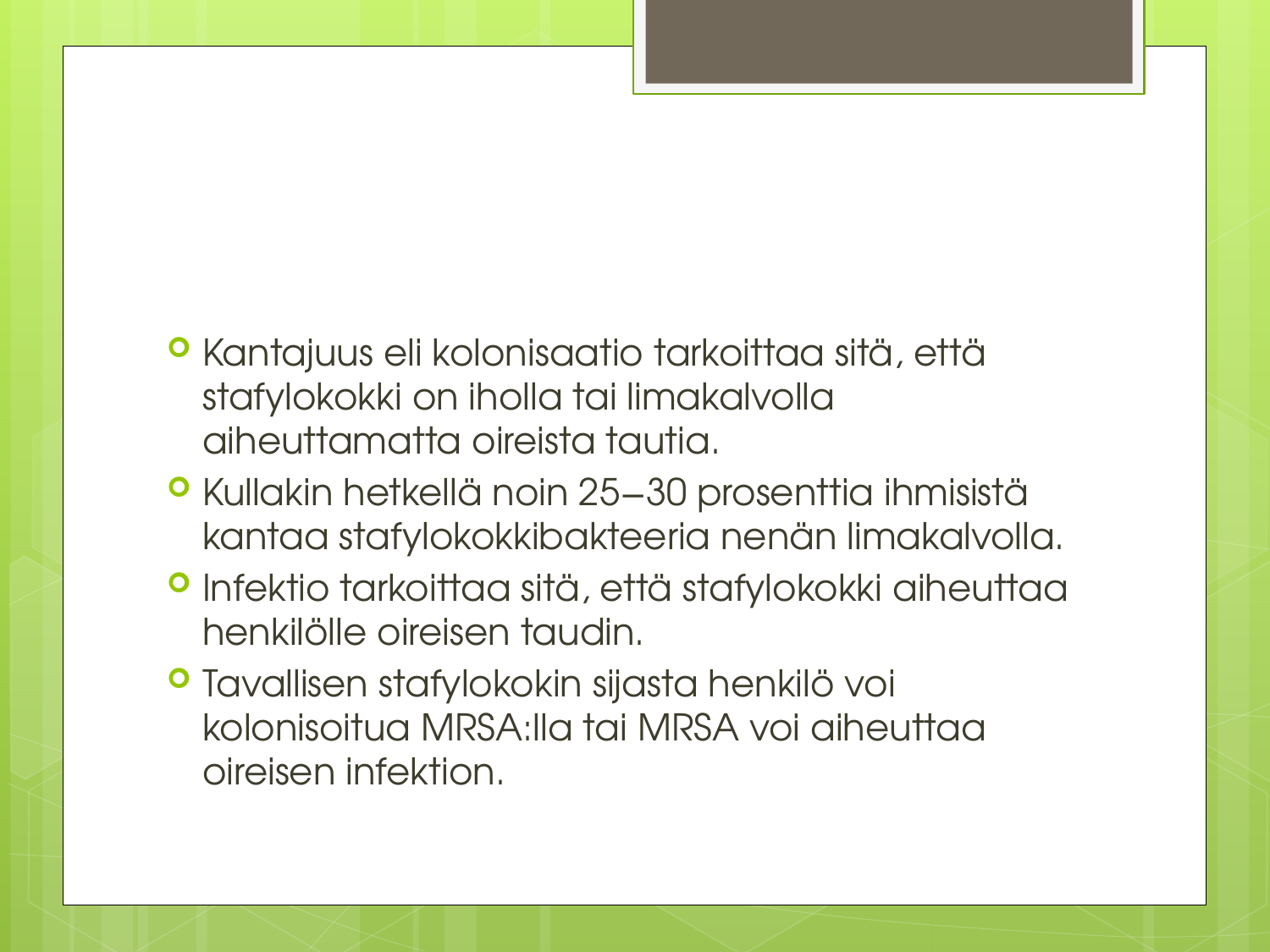

Kantajuus eli kolonisaatio tarkoittaa sitä, että stafylokokki on iholla tai limakalvolla aiheuttamatta oireista tautia.
Kullakin hetkellä noin 25−30 prosenttia ihmisistä kantaa stafylokokkibakteeria nenän limakalvolla.
Infektio tarkoittaa sitä, että stafylokokki aiheuttaa henkilölle oireisen taudin.
Tavallisen stafylokokin sijasta henkilö voi kolonisoitua MRSA:lla tai MRSA voi aiheuttaa oireisen infektion.